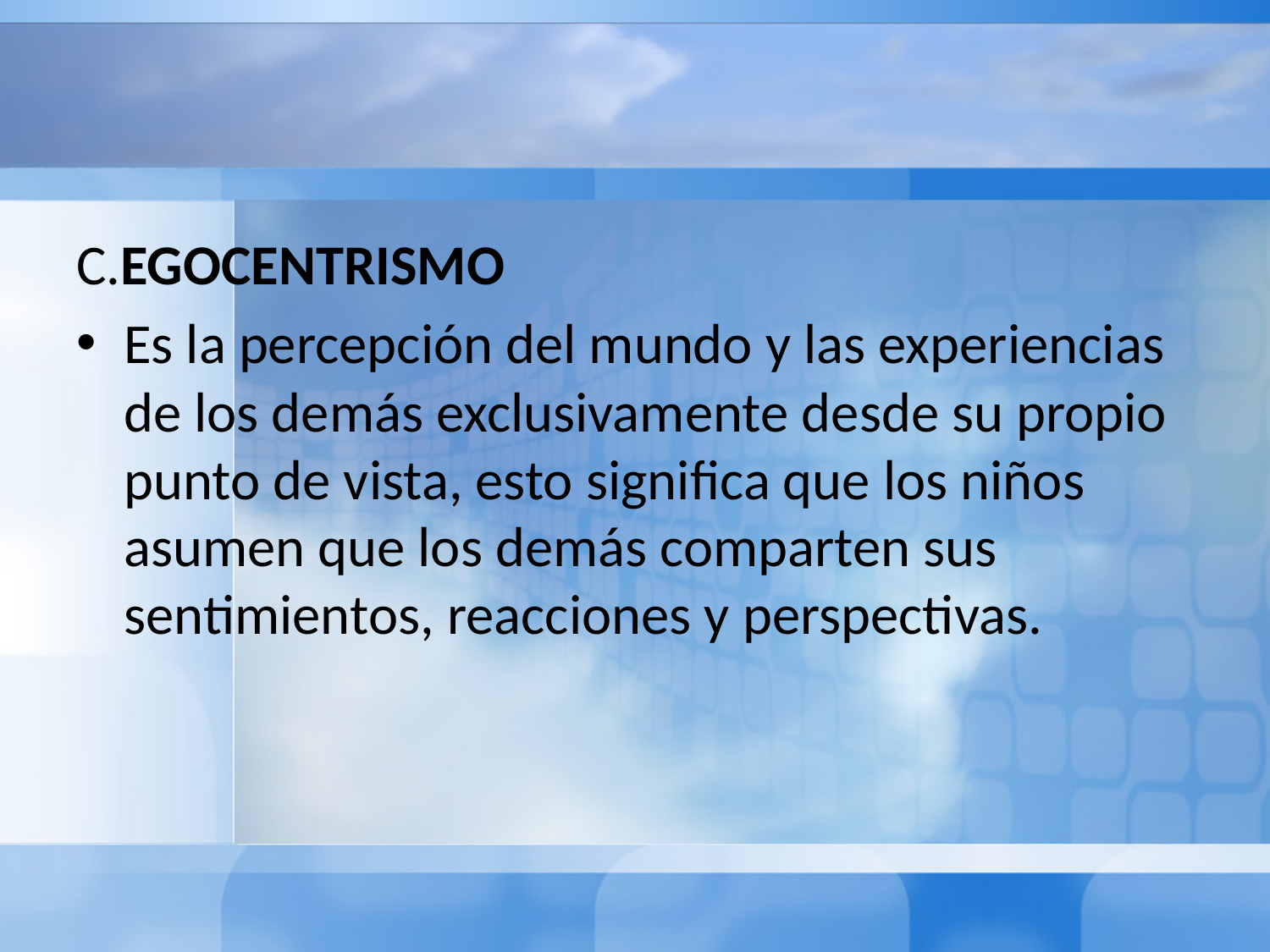

#
C.EGOCENTRISMO
Es la percepción del mundo y las experiencias de los demás exclusivamente desde su propio punto de vista, esto significa que los niños asumen que los demás comparten sus sentimientos, reacciones y perspectivas.